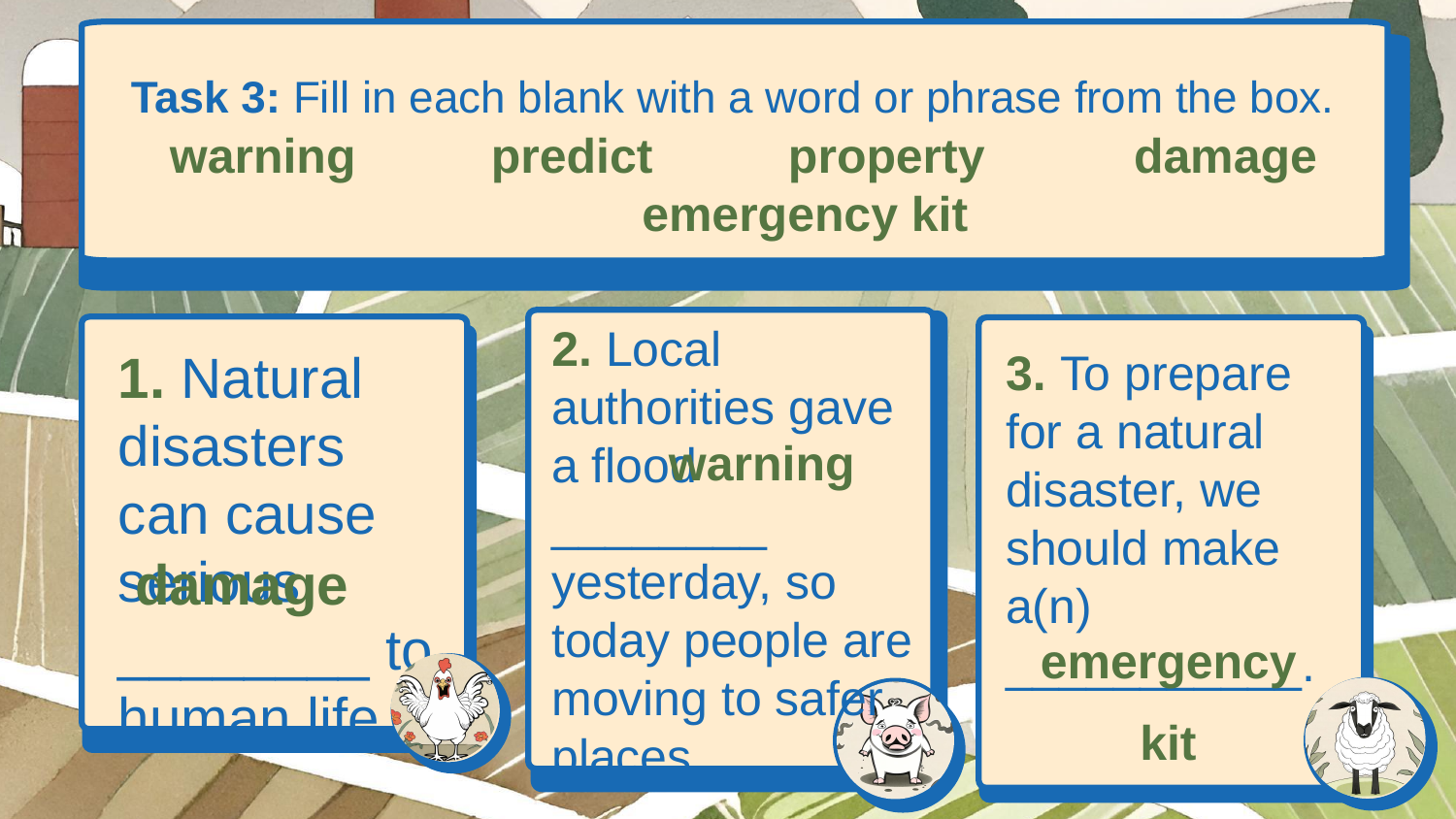

Task 3: Fill in each blank with a word or phrase from the box.
warning          predict          property           damage          emergency kit

2. Local authorities gave a flood ________ yesterday, so today people are moving to safer places.

1. Natural disasters can cause serious ________ to human life.
3. To prepare for a natural disaster, we should make a(n) ___________.
warning
damage
emergency kit